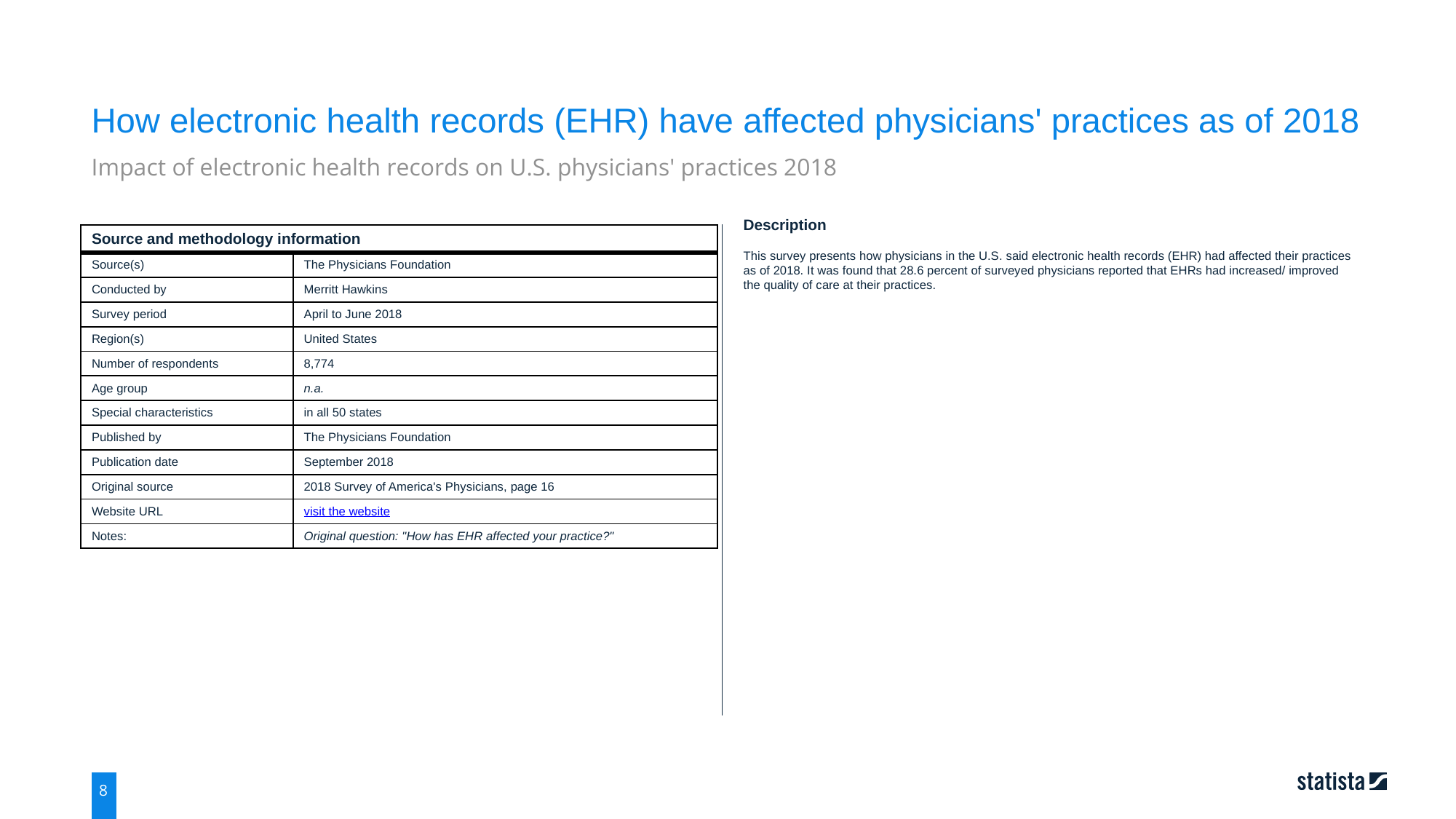

How electronic health records (EHR) have affected physicians' practices as of 2018
Impact of electronic health records on U.S. physicians' practices 2018
| Source and methodology information |  |
| --- | --- |
| Source(s) | The Physicians Foundation |
| Conducted by | Merritt Hawkins |
| Survey period | April to June 2018 |
| Region(s) | United States |
| Number of respondents | 8,774 |
| Age group | n.a. |
| Special characteristics | in all 50 states |
| Published by | The Physicians Foundation |
| Publication date | September 2018 |
| Original source | 2018 Survey of America's Physicians, page 16 |
| Website URL | visit the website |
| Notes: | Original question: "How has EHR affected your practice?" |

Description

This survey presents how physicians in the U.S. said electronic health records (EHR) had affected their practices as of 2018. It was found that 28.6 percent of surveyed physicians reported that EHRs had increased/ improved the quality of care at their practices.

8